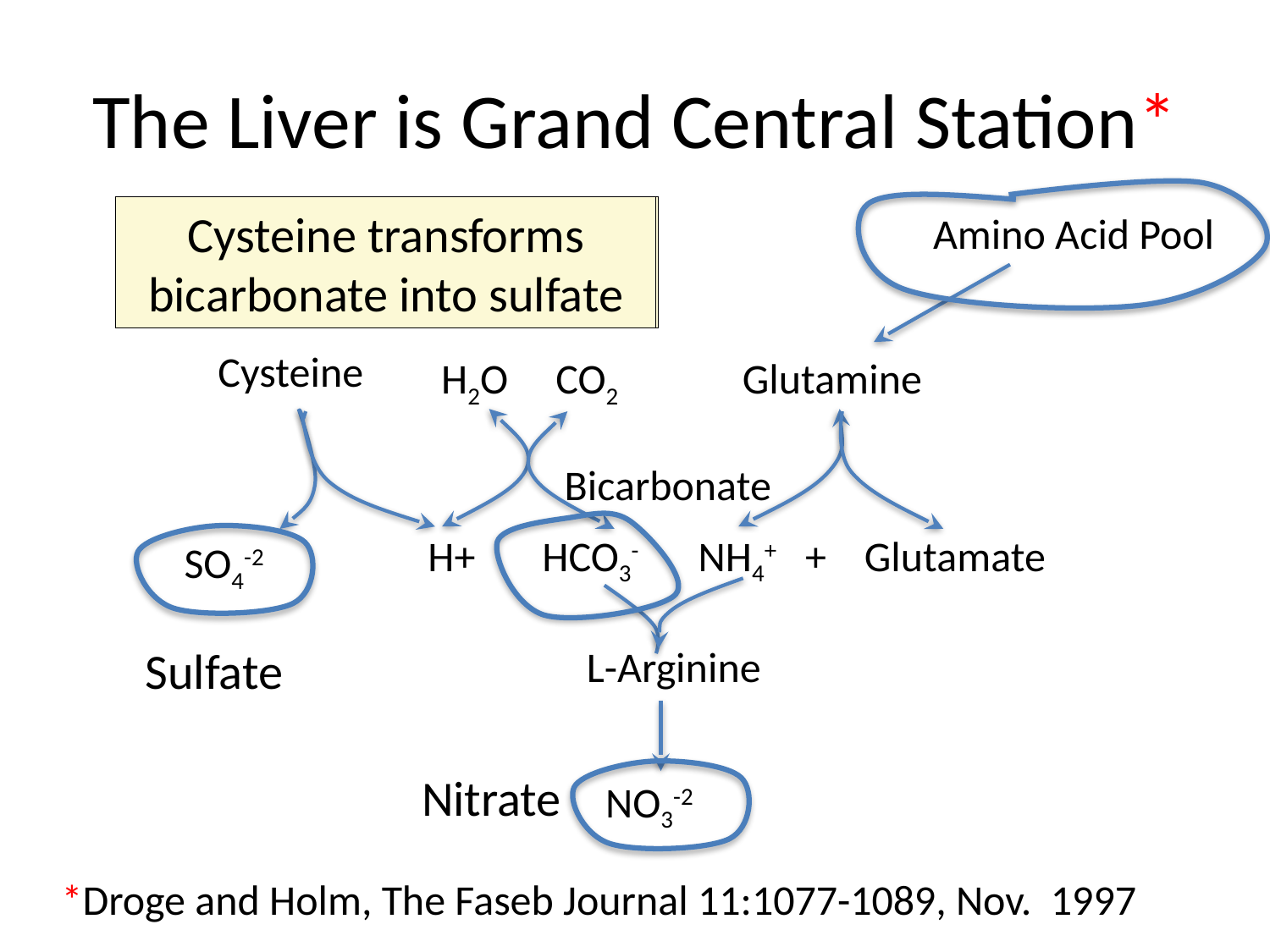

# The Liver is Grand Central Station*

Cysteine transforms bicarbonate into sulfate
Deplete Amino Acid Pool: Muscle Wasting Diseases
Amino Acid Pool

Cysteine
H2O     CO2
Glutamine

Bicarbonate

H+       HCO3-
NH4+   +    Glutamate

SO4-2

Sulfate
L-Arginine

Nitrate
NO3-2
*Droge and Holm, The Faseb Journal 11:1077-1089, Nov.  1997